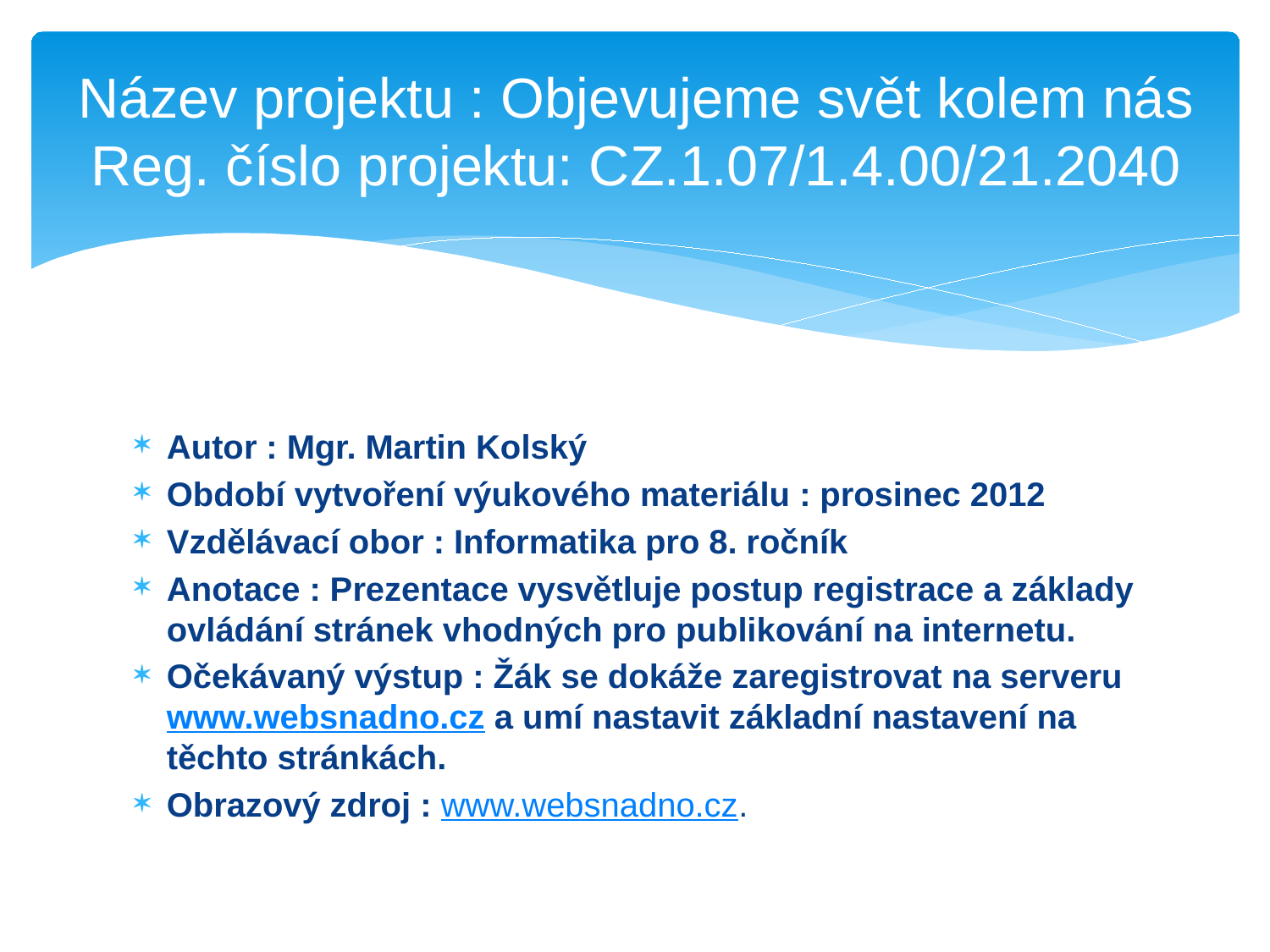

# Název projektu : Objevujeme svět kolem nás Reg. číslo projektu: CZ.1.07/1.4.00/21.2040

Autor : Mgr. Martin Kolský
Období vytvoření výukového materiálu : prosinec 2012
Vzdělávací obor : Informatika pro 8. ročník
Anotace : Prezentace vysvětluje postup registrace a základy ovládání stránek vhodných pro publikování na internetu.
Očekávaný výstup : Žák se dokáže zaregistrovat na serveru www.websnadno.cz a umí nastavit základní nastavení na těchto stránkách.
Obrazový zdroj : www.websnadno.cz.